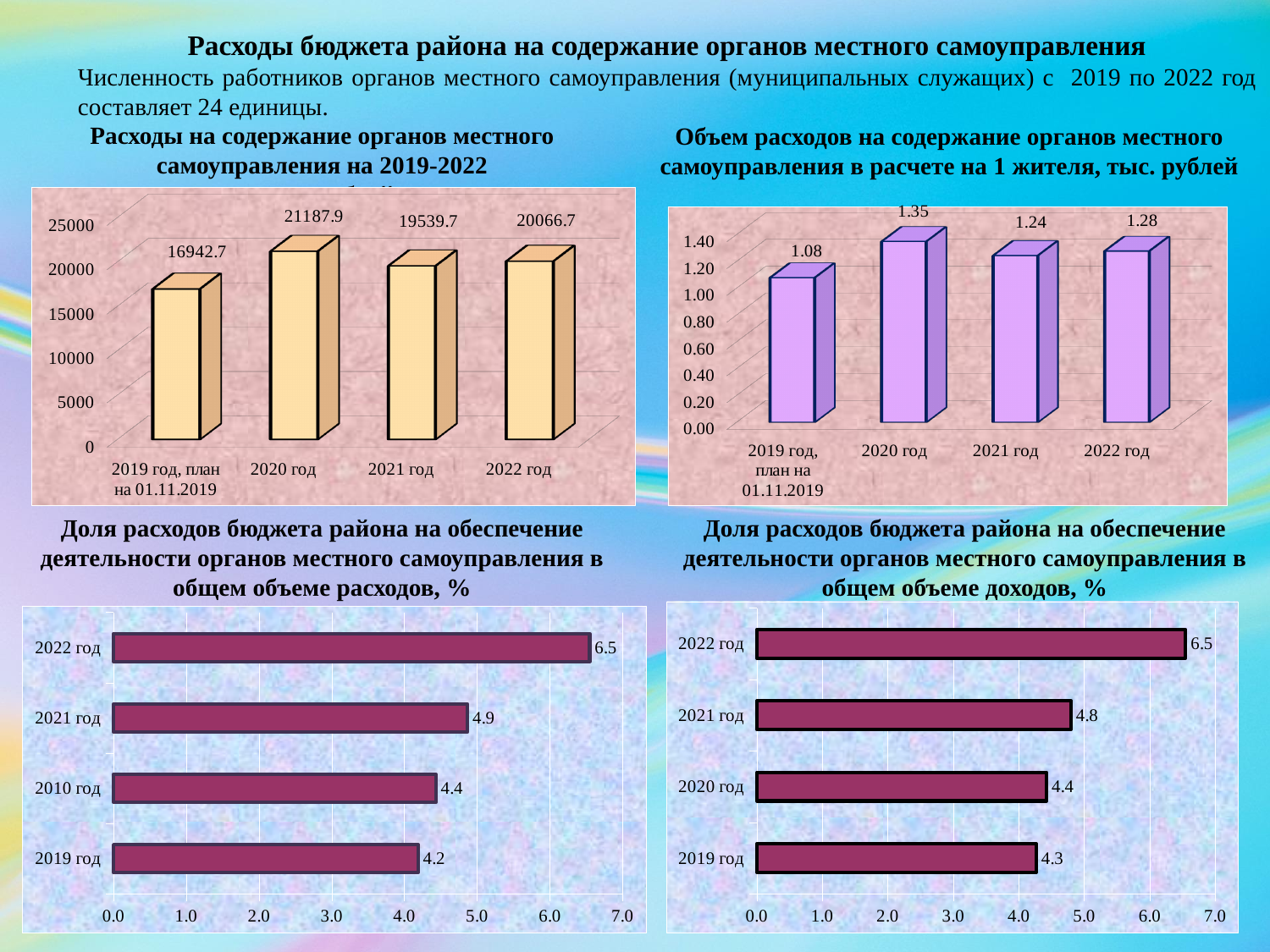

Расходы бюджета района на содержание органов местного самоуправления
Численность работников органов местного самоуправления (муниципальных служащих) с  2019 по 2022 год составляет 24 единицы.
Расходы на содержание органов местного самоуправления на 2019-2022
, тыс. рублей
Объем расходов на содержание органов местного самоуправления в расчете на 1 жителя, тыс. рублей

[unsupported chart]

[unsupported chart]

Доля расходов бюджета района на обеспечение деятельности органов местного самоуправления в общем объеме расходов, %
Доля расходов бюджета района на обеспечение деятельности органов местного самоуправления в общем объеме доходов, %

### Chart

| Category |  |
|---|---|
| 2019 год | 4.266885131292842 |
| 2020 год | 4.4248419669463495 |
| 2021 год | 4.796921191517442 |
| 2022 год | 6.5477266483113095 |

### Chart

| Category |  |
|---|---|
| 2019 год | 4.187098378165711 |
| 2010 год | 4.431727790063789 |
| 2021 год | 4.867907126916482 |
| 2022 год | 6.5477266483113095 |